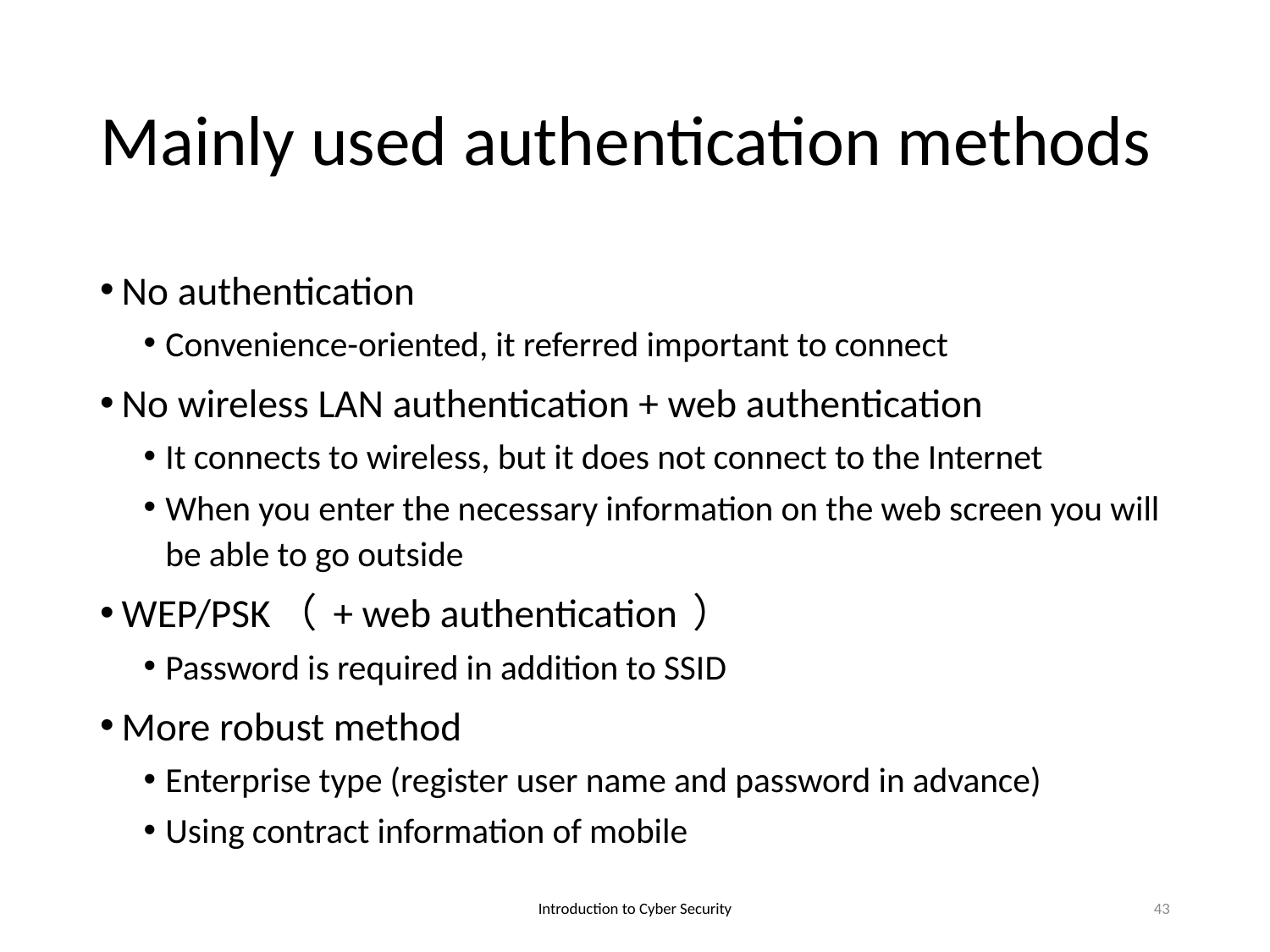

# Mainly used authentication methods
No authentication
Convenience-oriented, it referred important to connect
No wireless LAN authentication + web authentication
It connects to wireless, but it does not connect to the Internet
When you enter the necessary information on the web screen you will be able to go outside
WEP/PSK（ + web authentication ）
Password is required in addition to SSID
More robust method
Enterprise type (register user name and password in advance)
Using contract information of mobile
Introduction to Cyber Security
43